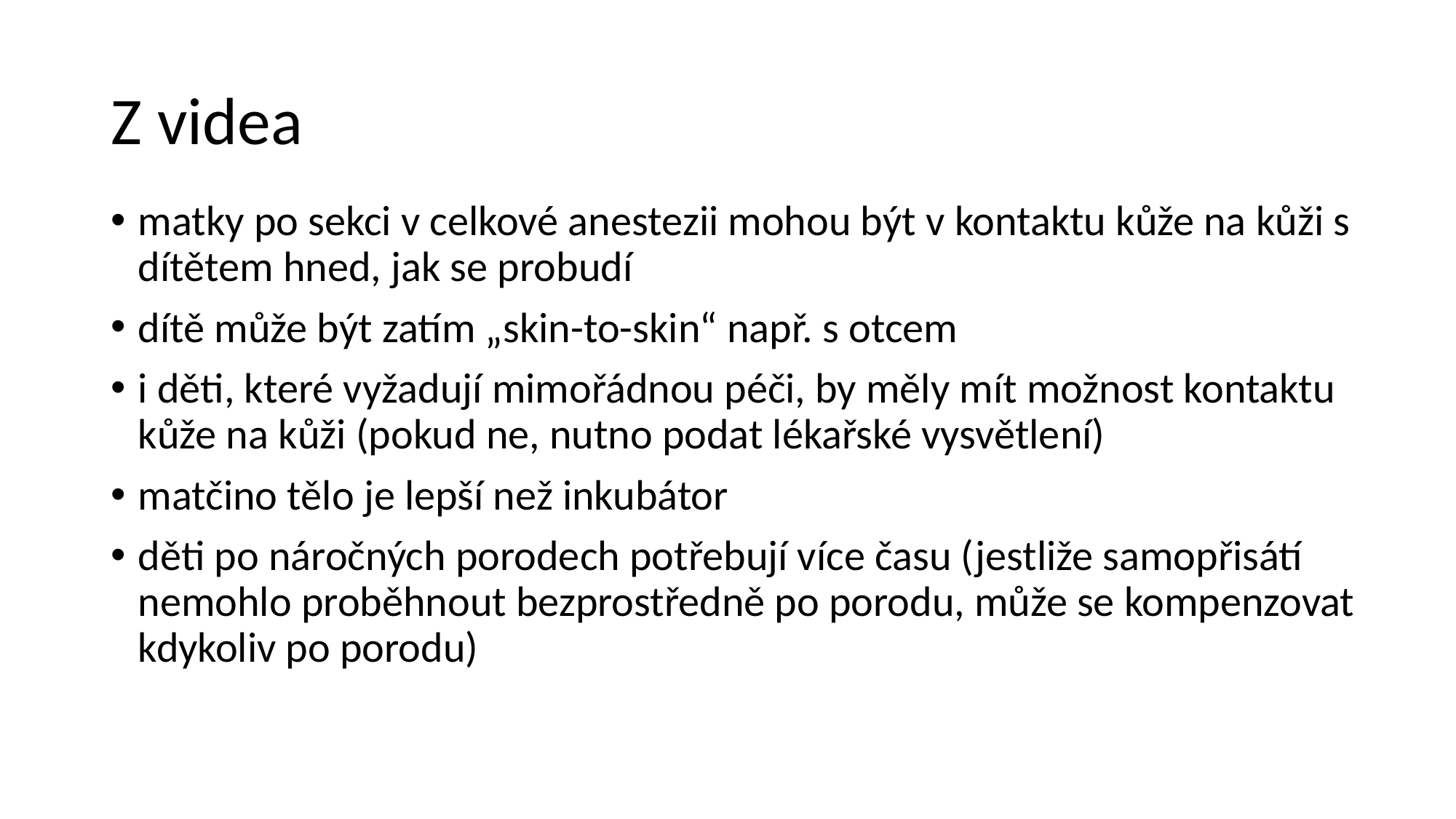

# Z videa
matky po sekci v celkové anestezii mohou být v kontaktu kůže na kůži s dítětem hned, jak se probudí
dítě může být zatím „skin-to-skin“ např. s otcem
i děti, které vyžadují mimořádnou péči, by měly mít možnost kontaktu kůže na kůži (pokud ne, nutno podat lékařské vysvětlení)
matčino tělo je lepší než inkubátor
děti po náročných porodech potřebují více času (jestliže samopřisátí nemohlo proběhnout bezprostředně po porodu, může se kompenzovat kdykoliv po porodu)